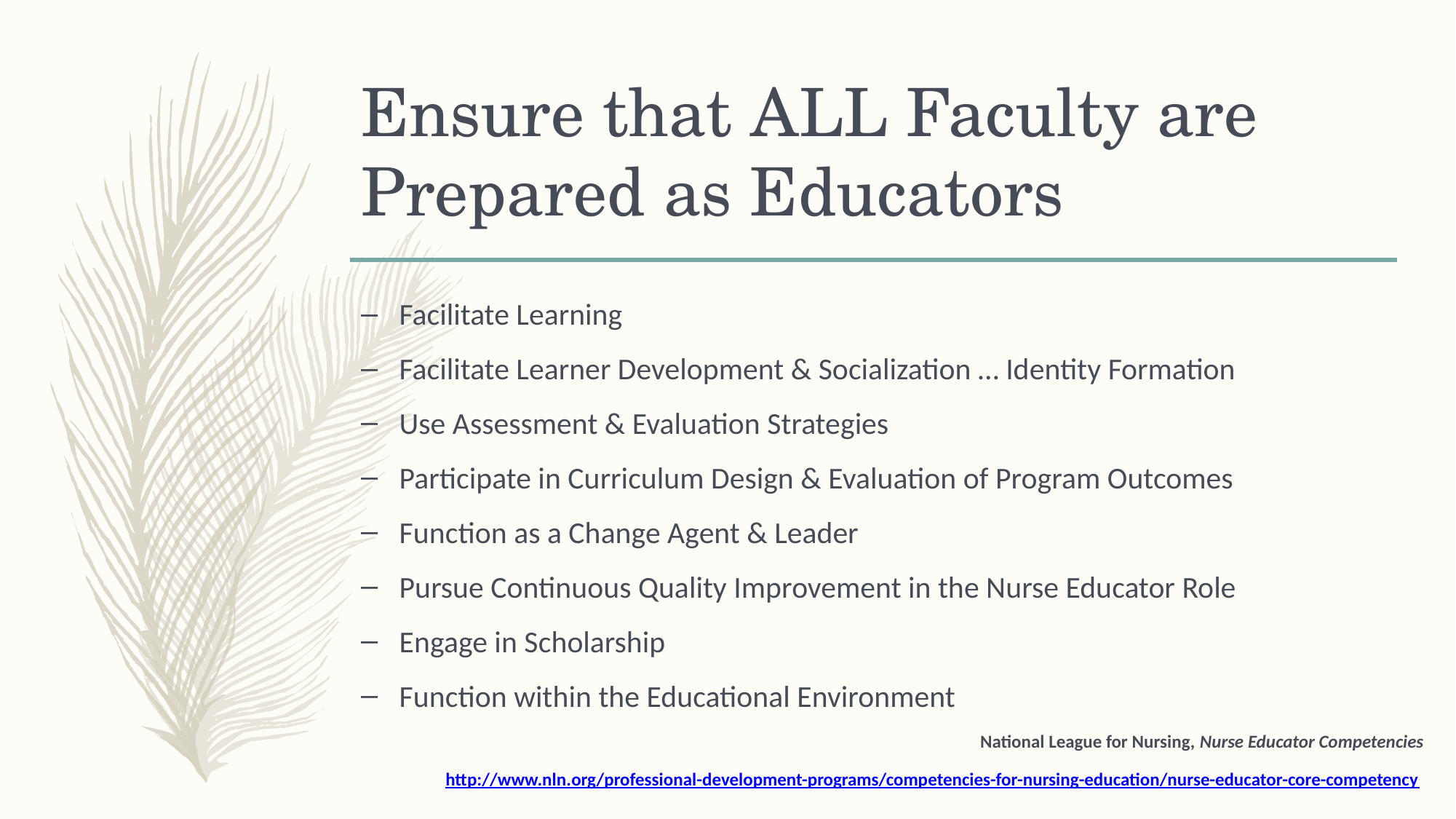

# Ensure that ALL Faculty are Prepared as Educators
Facilitate Learning
Facilitate Learner Development & Socialization … Identity Formation
Use Assessment & Evaluation Strategies
Participate in Curriculum Design & Evaluation of Program Outcomes
Function as a Change Agent & Leader
Pursue Continuous Quality Improvement in the Nurse Educator Role
Engage in Scholarship
Function within the Educational Environment
National League for Nursing, Nurse Educator Competencies
http://www.nln.org/professional-development-programs/competencies-for-nursing-education/nurse-educator-core-competency